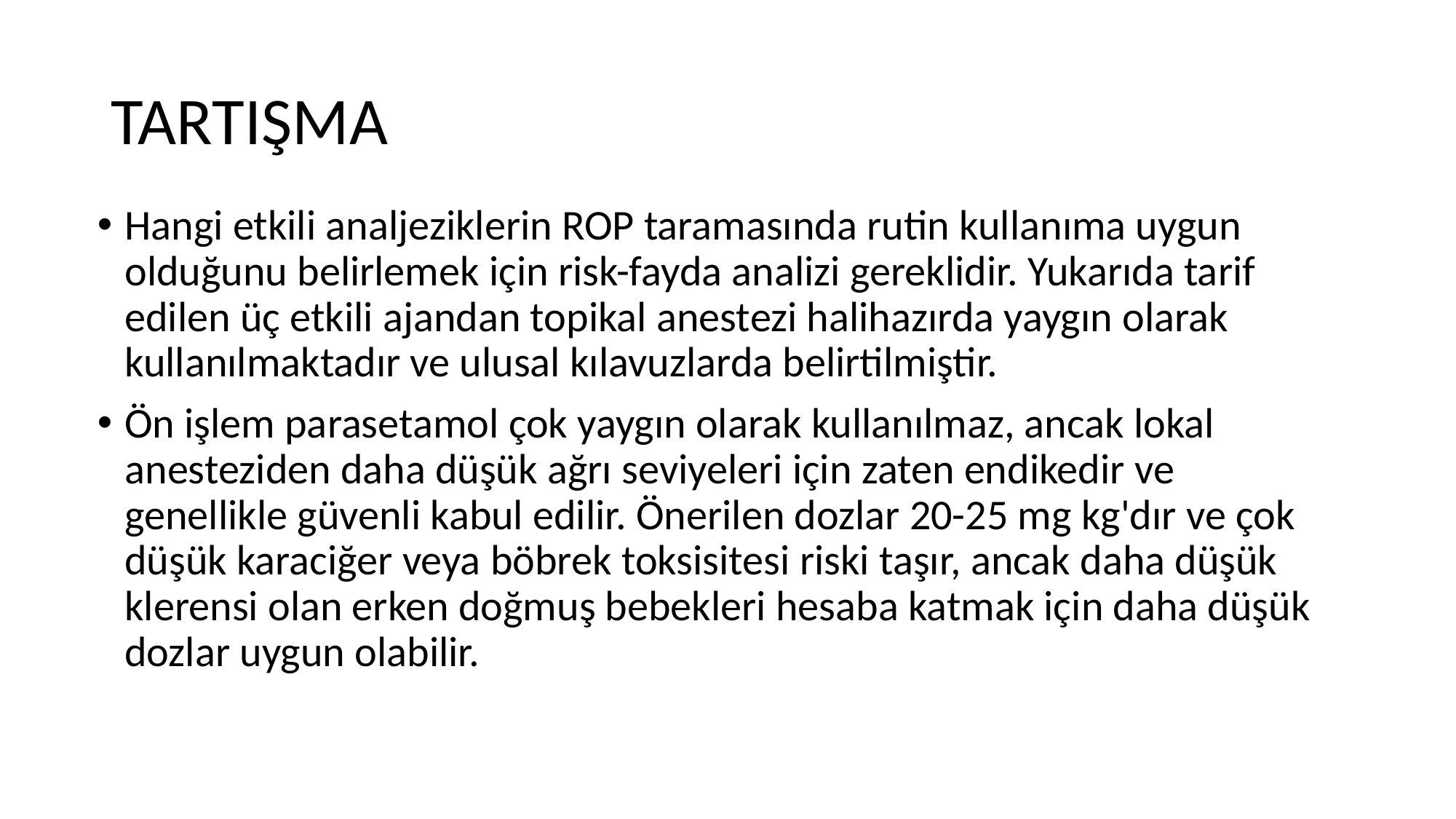

# TARTIŞMA
Hangi etkili analjeziklerin ROP taramasında rutin kullanıma uygun olduğunu belirlemek için risk-fayda analizi gereklidir. Yukarıda tarif edilen üç etkili ajandan topikal anestezi halihazırda yaygın olarak kullanılmaktadır ve ulusal kılavuzlarda belirtilmiştir.
Ön işlem parasetamol çok yaygın olarak kullanılmaz, ancak lokal anesteziden daha düşük ağrı seviyeleri için zaten endikedir ve genellikle güvenli kabul edilir. Önerilen dozlar 20-25 mg kg'dır ve çok düşük karaciğer veya böbrek toksisitesi riski taşır, ancak daha düşük klerensi olan erken doğmuş bebekleri hesaba katmak için daha düşük dozlar uygun olabilir.